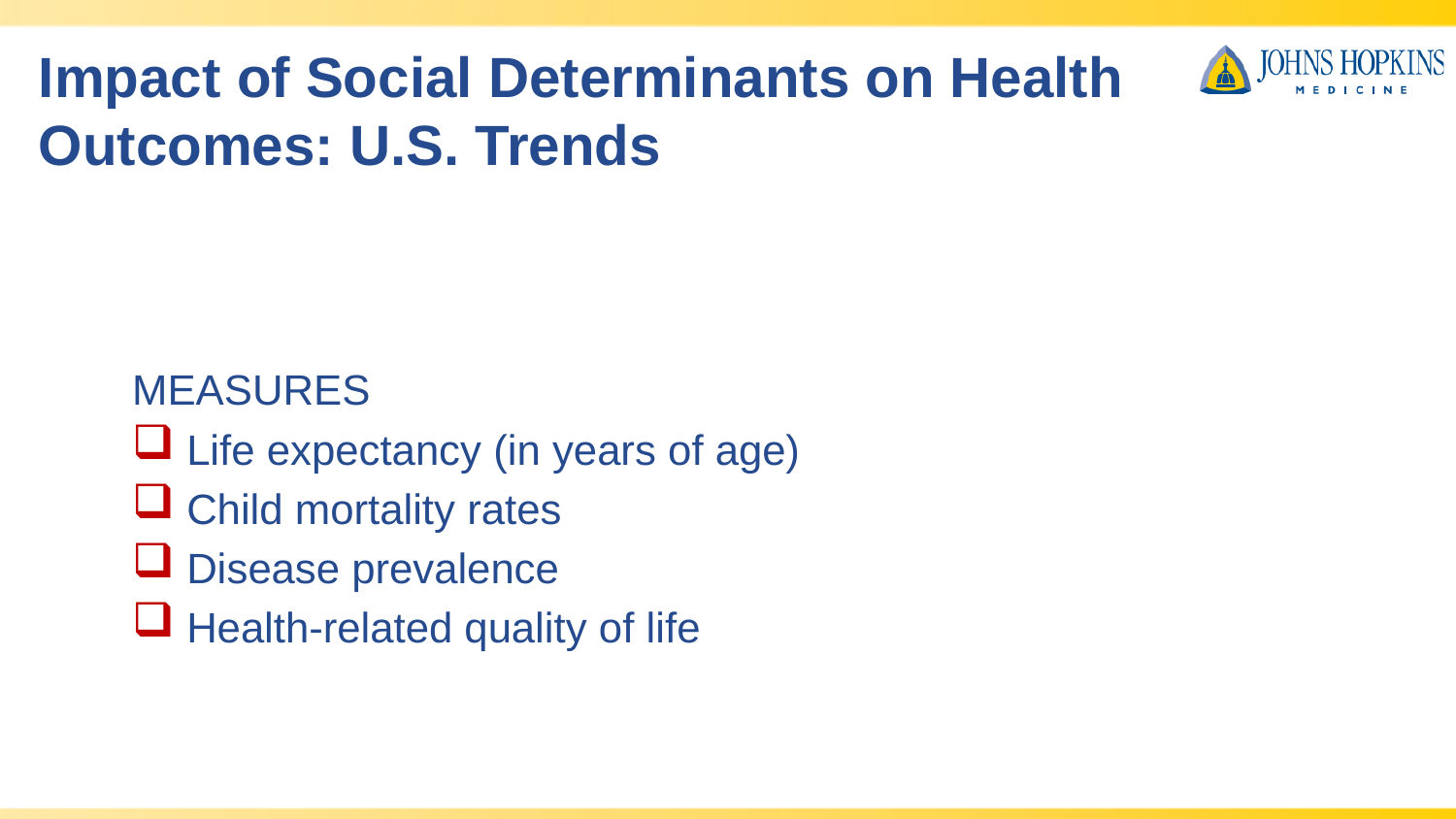

# Impact of Social Determinants on Health Outcomes: U.S. Trends
MEASURES
Life expectancy (in years of age)
Child mortality rates
Disease prevalence
Health-related quality of life
Copyright © Hill-Briggs 2017